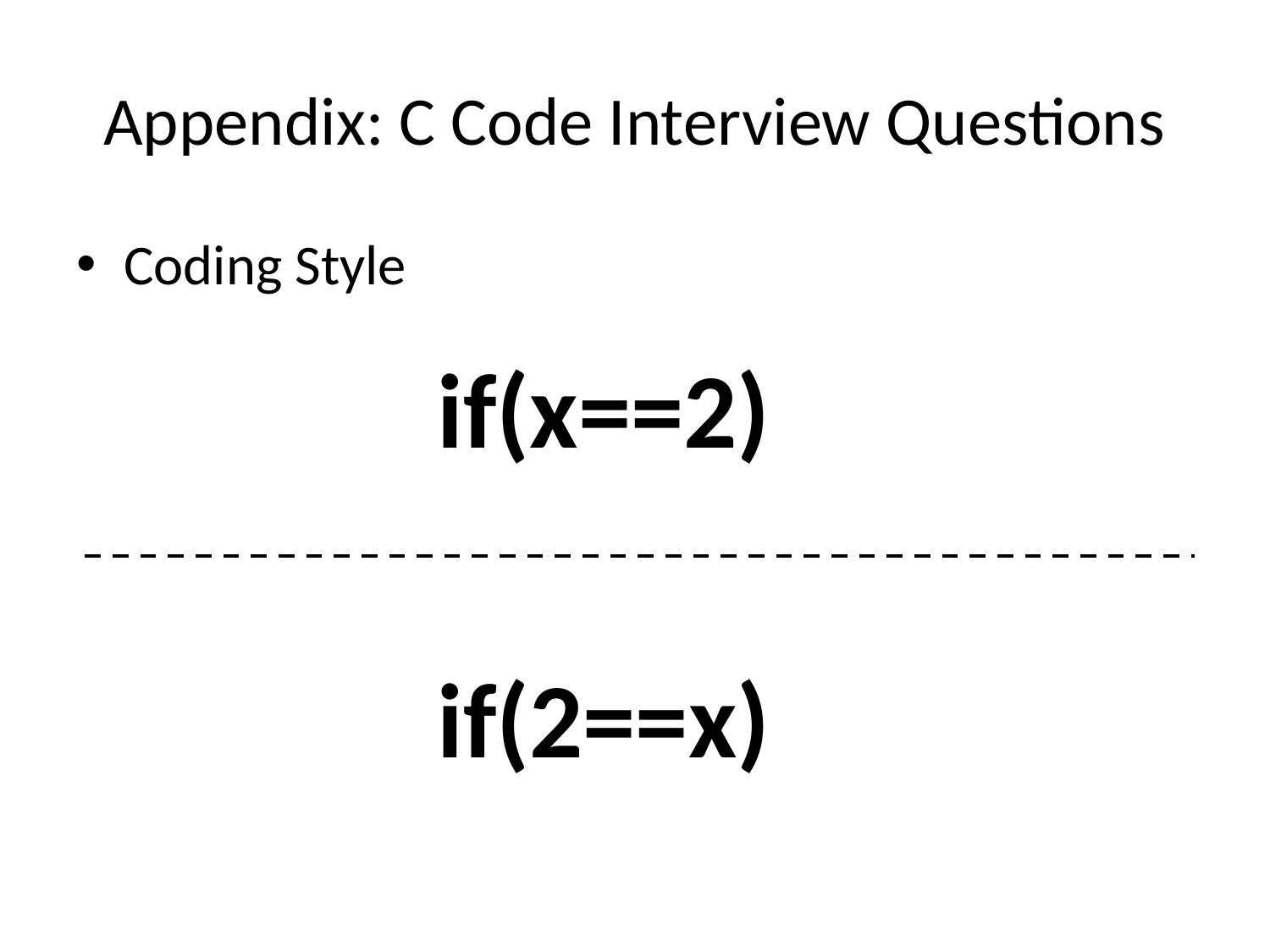

# Appendix: C Code Interview Questions
Coding Style
if(x==2)
if(2==x)